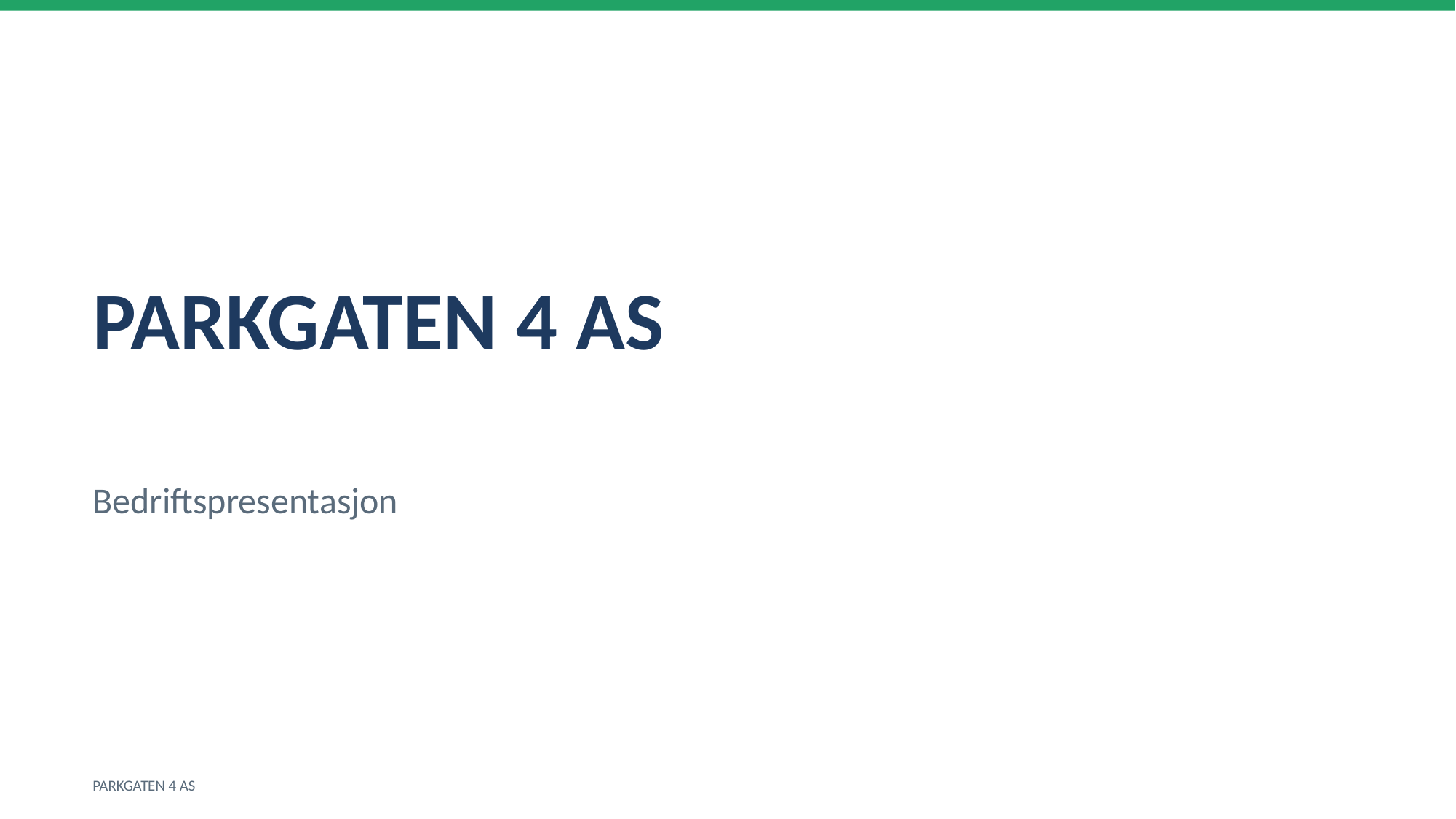

PARKGATEN 4 AS
Bedriftspresentasjon
PARKGATEN 4 AS